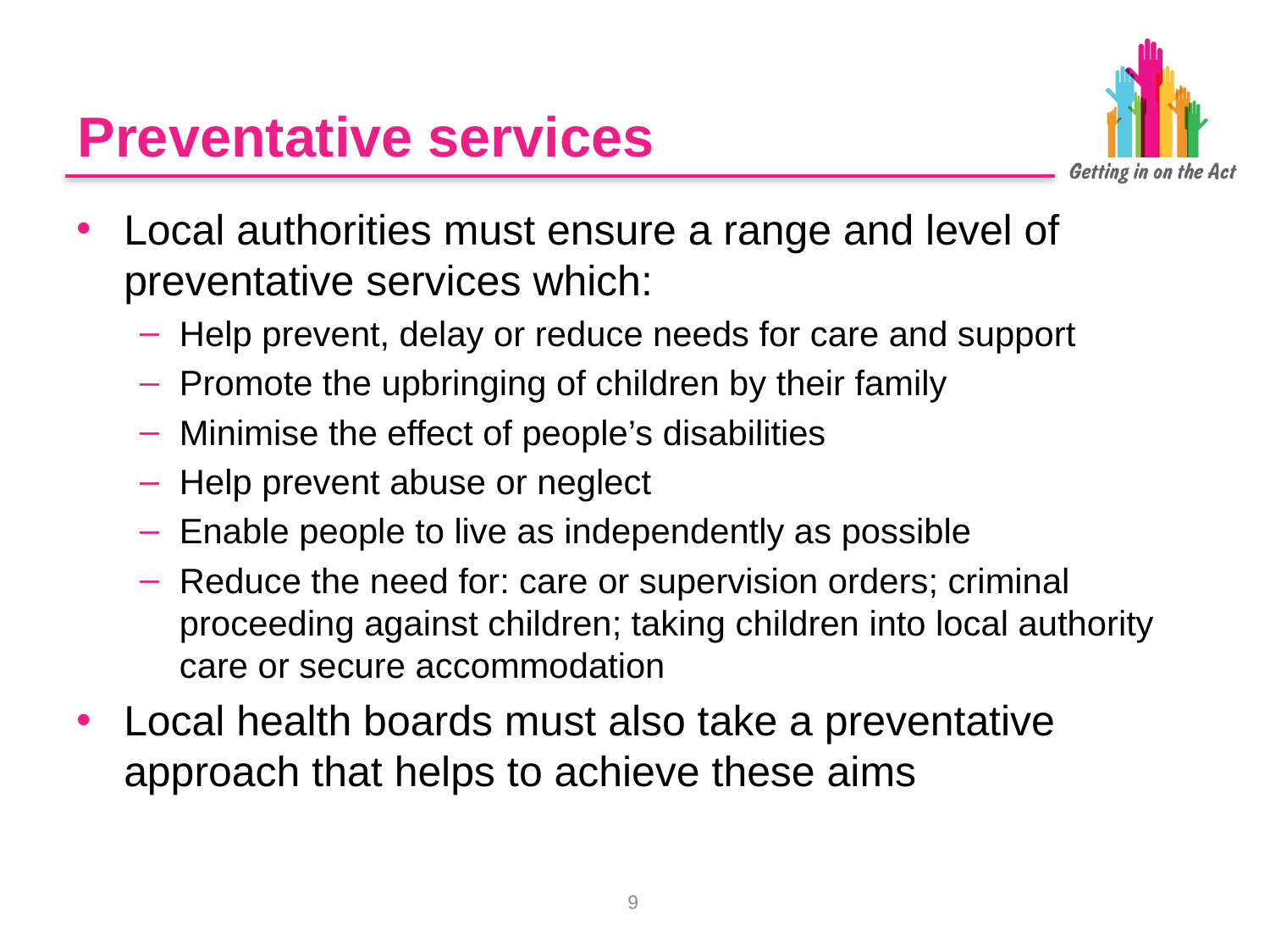

# Preventative services
Local authorities must ensure a range and level of preventative services which:
Help prevent, delay or reduce needs for care and support
Promote the upbringing of children by their family
Minimise the effect of people’s disabilities
Help prevent abuse or neglect
Enable people to live as independently as possible
Reduce the need for: care or supervision orders; criminal proceeding against children; taking children into local authority care or secure accommodation
Local health boards must also take a preventative approach that helps to achieve these aims
9